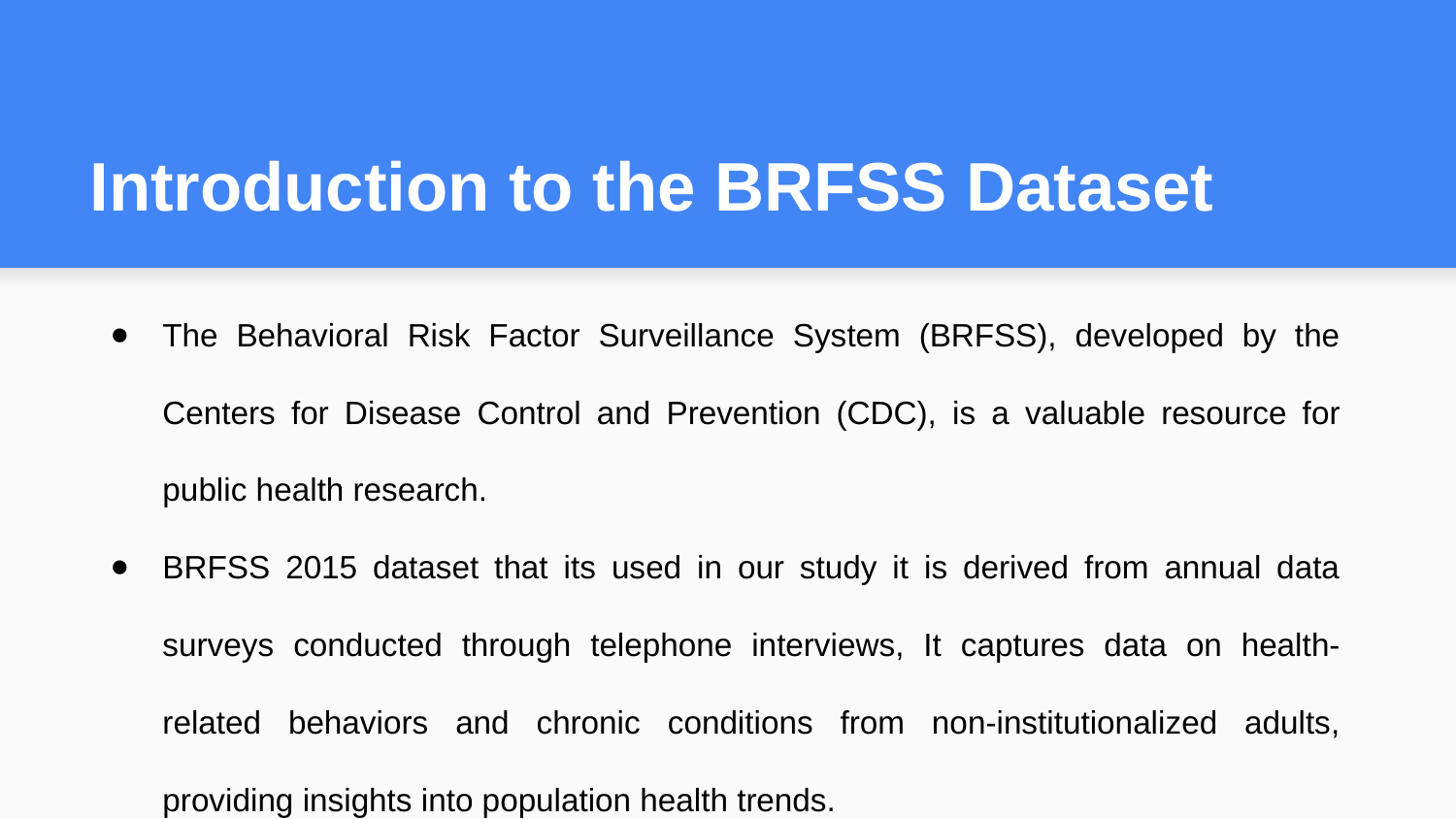

# Introduction to the BRFSS Dataset
The Behavioral Risk Factor Surveillance System (BRFSS), developed by the Centers for Disease Control and Prevention (CDC), is a valuable resource for public health research.
BRFSS 2015 dataset that its used in our study it is derived from annual data surveys conducted through telephone interviews, It captures data on health-related behaviors and chronic conditions from non-institutionalized adults, providing insights into population health trends.